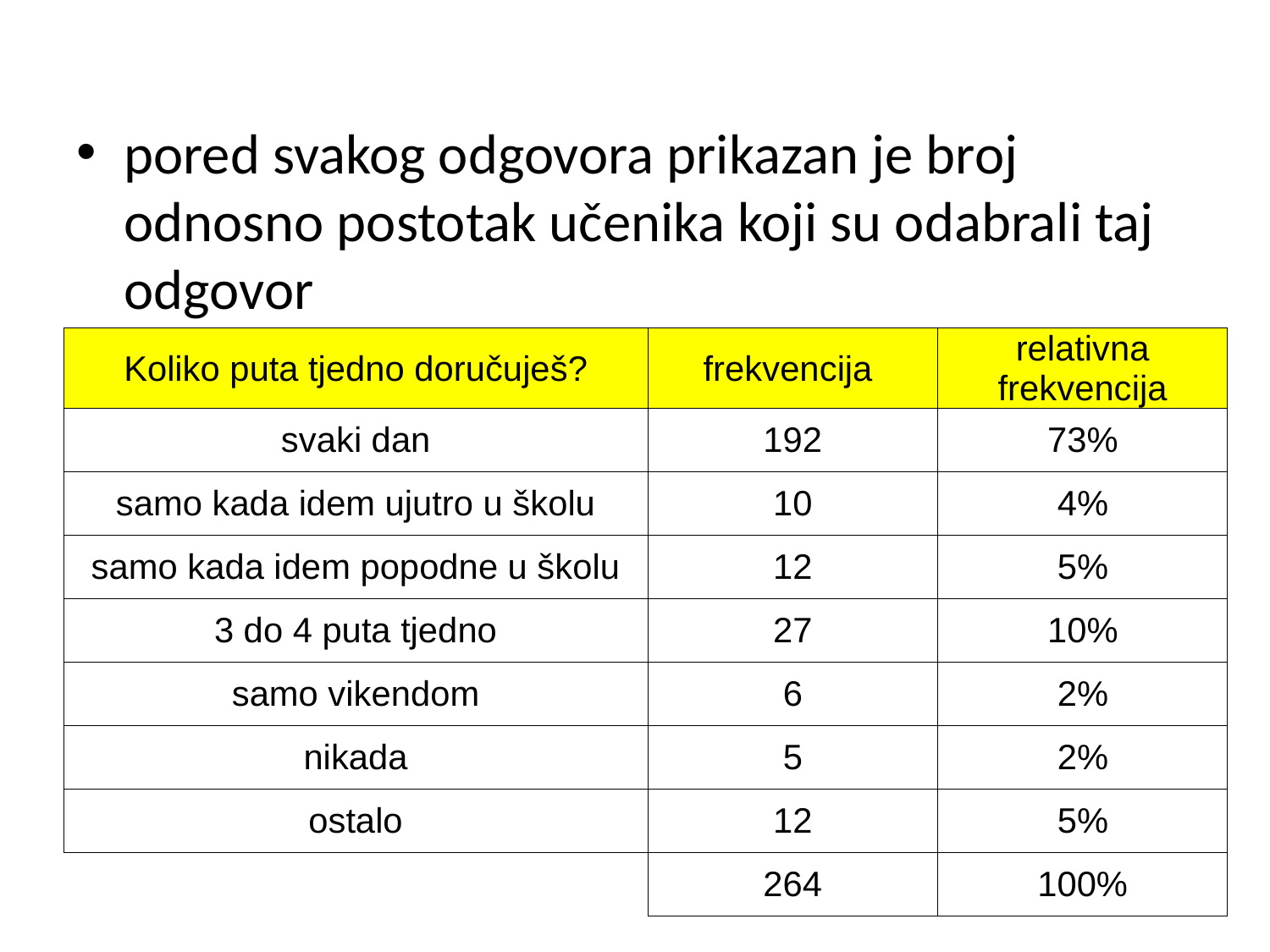

pored svakog odgovora prikazan je broj odnosno postotak učenika koji su odabrali taj odgovor
| Koliko puta tjedno doručuješ? | frekvencija | relativna frekvencija |
| --- | --- | --- |
| svaki dan | 192 | 73% |
| samo kada idem ujutro u školu | 10 | 4% |
| samo kada idem popodne u školu | 12 | 5% |
| 3 do 4 puta tjedno | 27 | 10% |
| samo vikendom | 6 | 2% |
| nikada | 5 | 2% |
| ostalo | 12 | 5% |
|  | 264 | 100% |